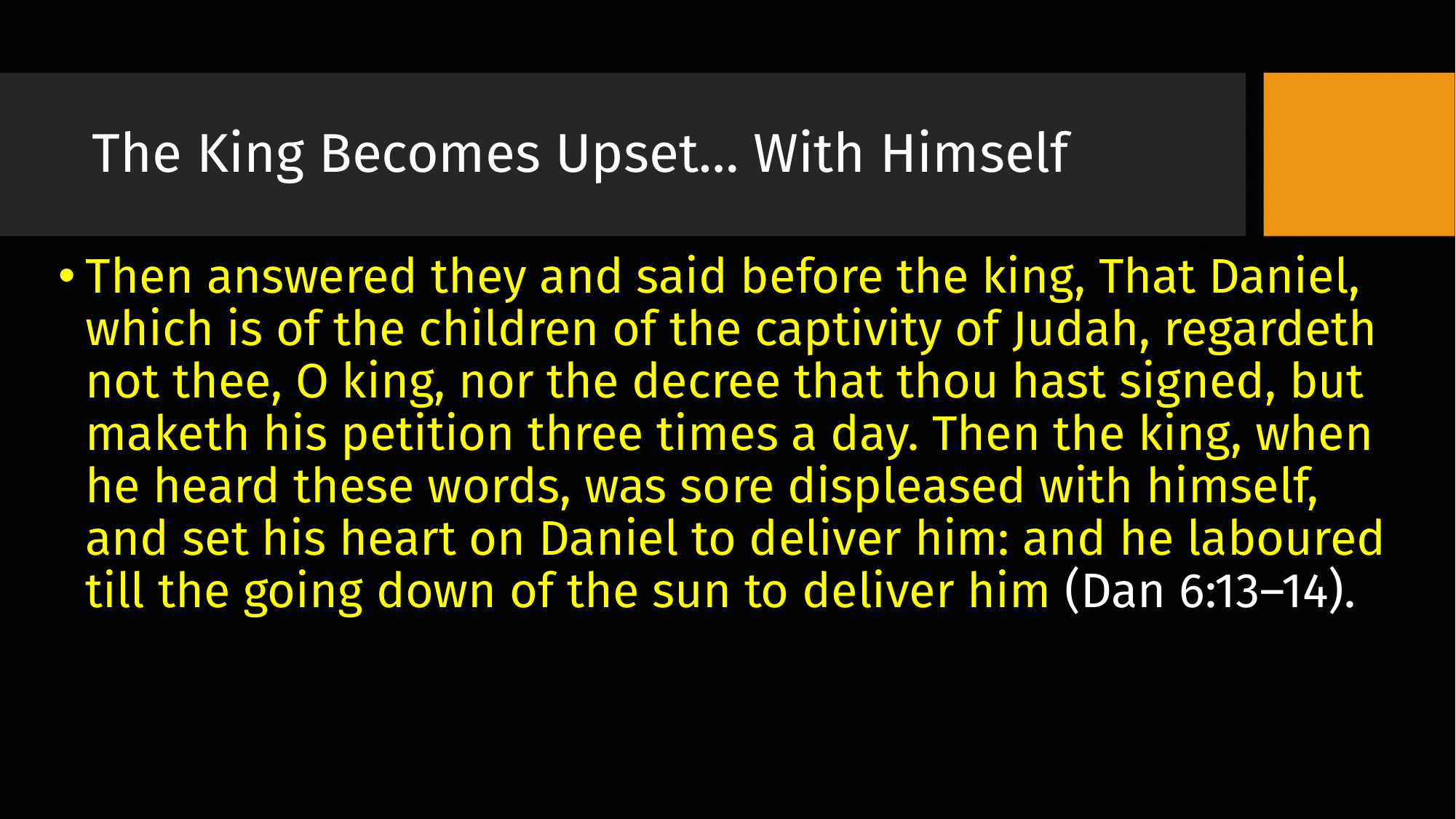

# The King Becomes Upset… With Himself
Then answered they and said before the king, That Daniel, which is of the children of the captivity of Judah, regardeth not thee, O king, nor the decree that thou hast signed, but maketh his petition three times a day. Then the king, when he heard these words, was sore displeased with himself, and set his heart on Daniel to deliver him: and he laboured till the going down of the sun to deliver him (Dan 6:13–14).